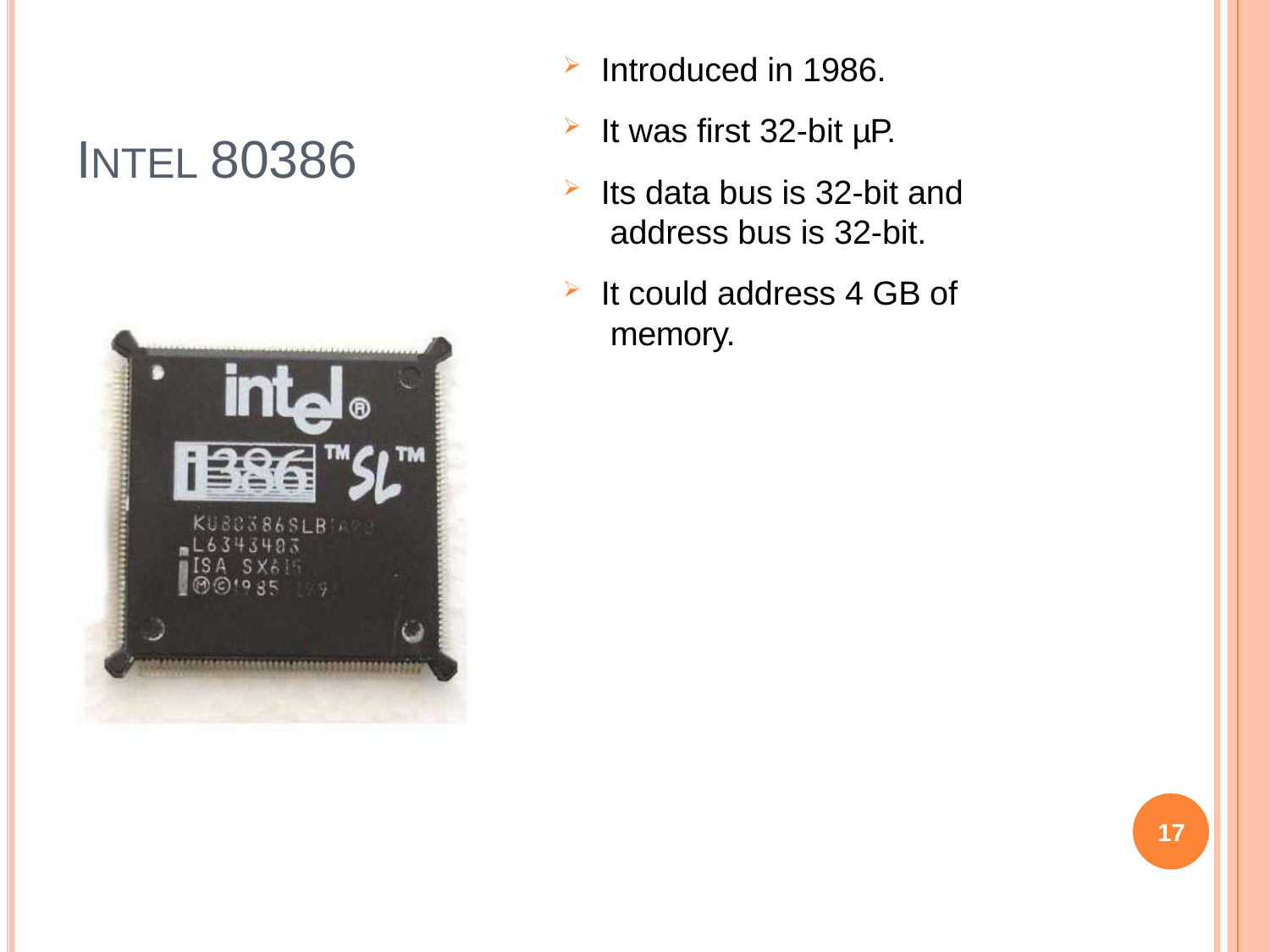

# Introduced in 1986.
It was first 32-bit µP.
Its data bus is 32-bit and  address bus is 32-bit.
It could address 4 GB of  memory.
INTEL 80386

17